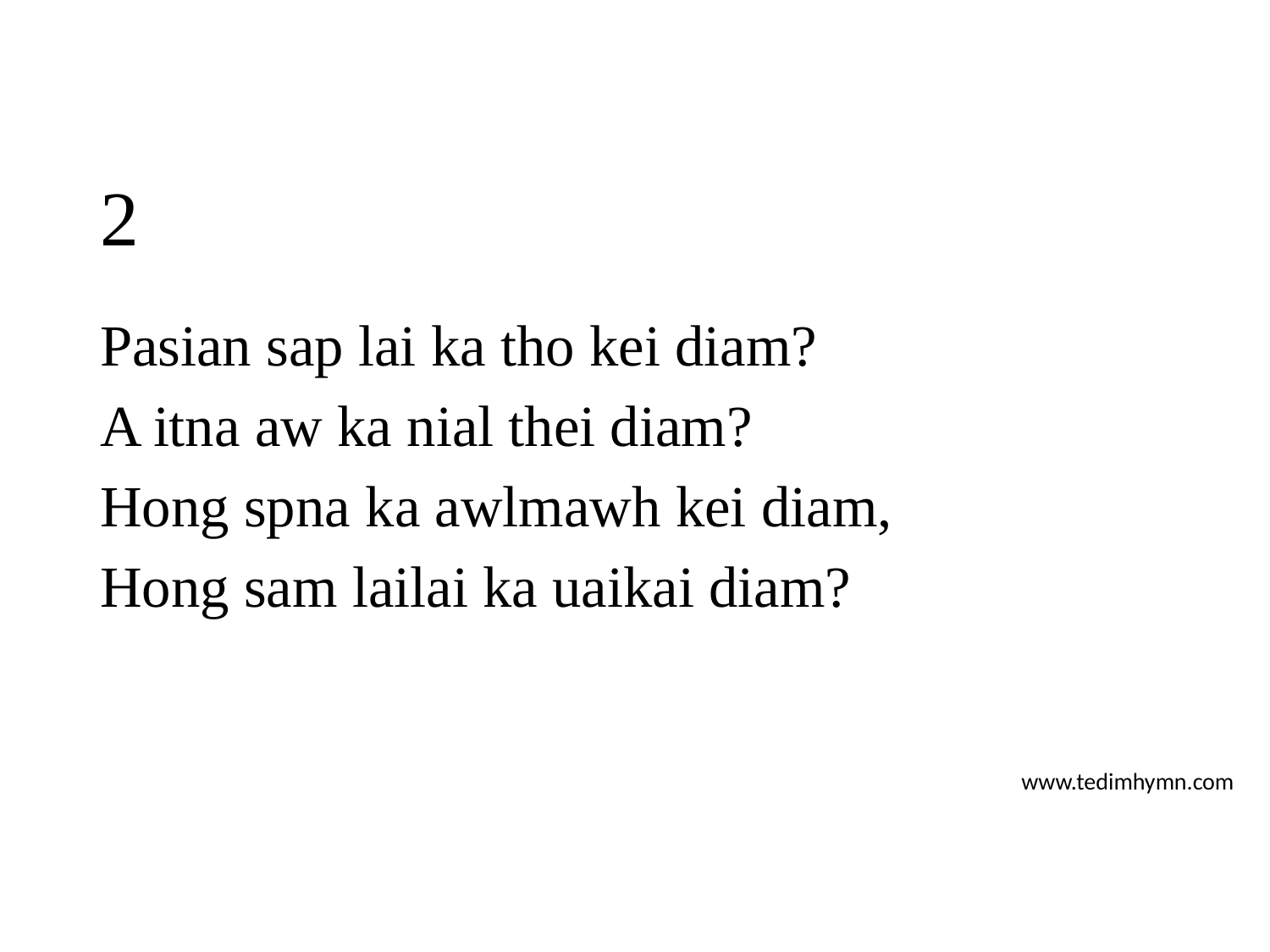

# 2
Pasian sap lai ka tho kei diam?
A itna aw ka nial thei diam?
Hong spna ka awlmawh kei diam,
Hong sam lailai ka uaikai diam?
www.tedimhymn.com